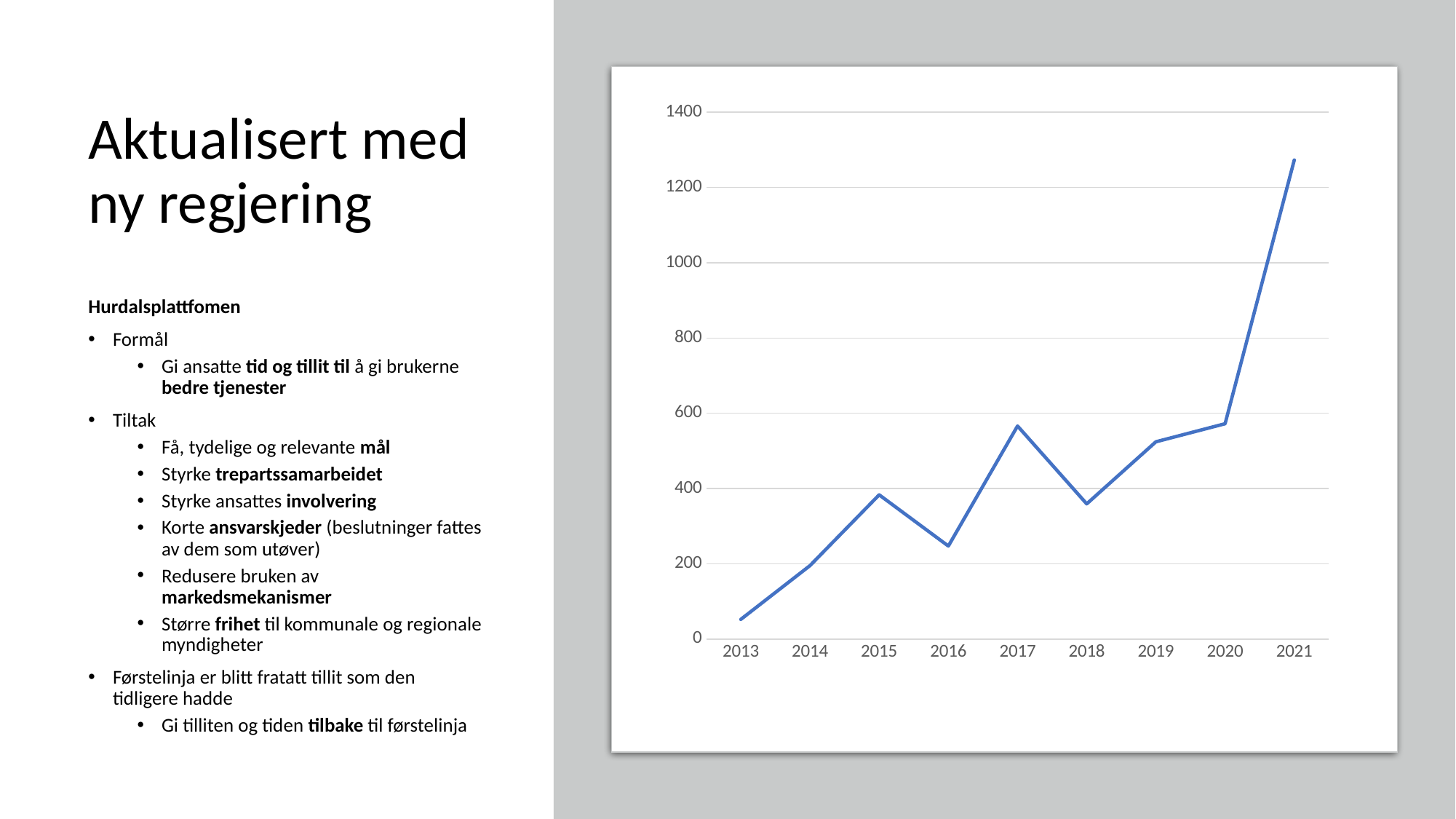

# Aktualisert med ny regjering

### Chart

| Category |  |
|---|---|
| 2013 | 52.0 |
| 2014 | 195.0 |
| 2015 | 383.0 |
| 2016 | 247.0 |
| 2017 | 566.0 |
| 2018 | 359.0 |
| 2019 | 524.0 |
| 2020 | 572.0 |
| 2021 | 1273.0 |
Hurdalsplattfomen
Formål
Gi ansatte tid og tillit til å gi brukerne bedre tjenester
Tiltak
Få, tydelige og relevante mål
Styrke trepartssamarbeidet
Styrke ansattes involvering
Korte ansvarskjeder (beslutninger fattes av dem som utøver)
Redusere bruken av markedsmekanismer
Større frihet til kommunale og regionale myndigheter
Førstelinja er blitt fratatt tillit som den tidligere hadde
Gi tilliten og tiden tilbake til førstelinja